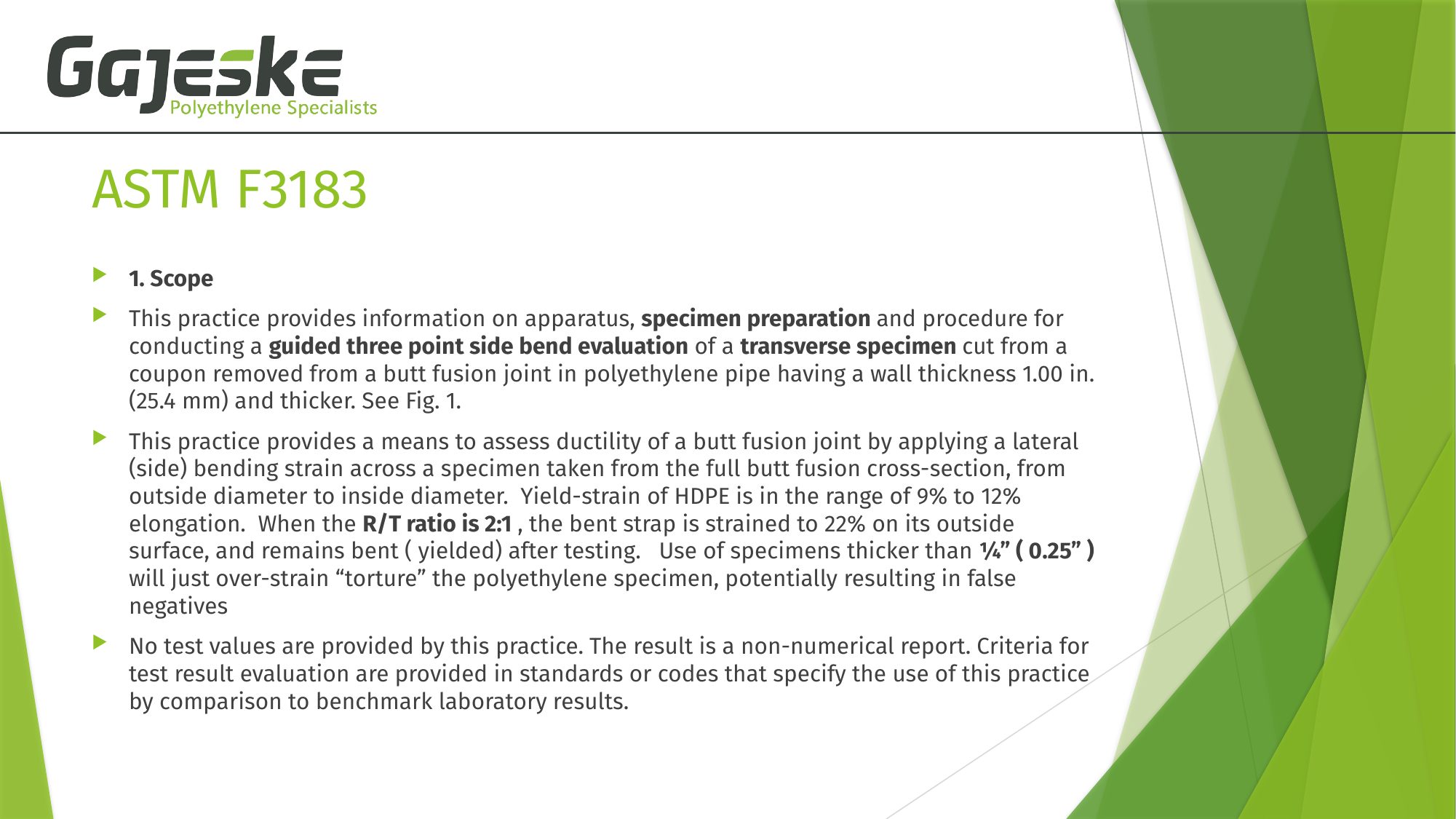

# ASTM F3183
1. Scope
This practice provides information on apparatus, specimen preparation and procedure for conducting a guided three point side bend evaluation of a transverse specimen cut from a coupon removed from a butt fusion joint in polyethylene pipe having a wall thickness 1.00 in. (25.4 mm) and thicker. See Fig. 1.
This practice provides a means to assess ductility of a butt fusion joint by applying a lateral (side) bending strain across a specimen taken from the full butt fusion cross-section, from outside diameter to inside diameter.  Yield-strain of HDPE is in the range of 9% to 12% elongation.  When the R/T ratio is 2:1 , the bent strap is strained to 22% on its outside surface, and remains bent ( yielded) after testing.   Use of specimens thicker than ¼” ( 0.25” ) will just over-strain “torture” the polyethylene specimen, potentially resulting in false negatives
No test values are provided by this practice. The result is a non-numerical report. Criteria for test result evaluation are provided in standards or codes that specify the use of this practice by comparison to benchmark laboratory results.